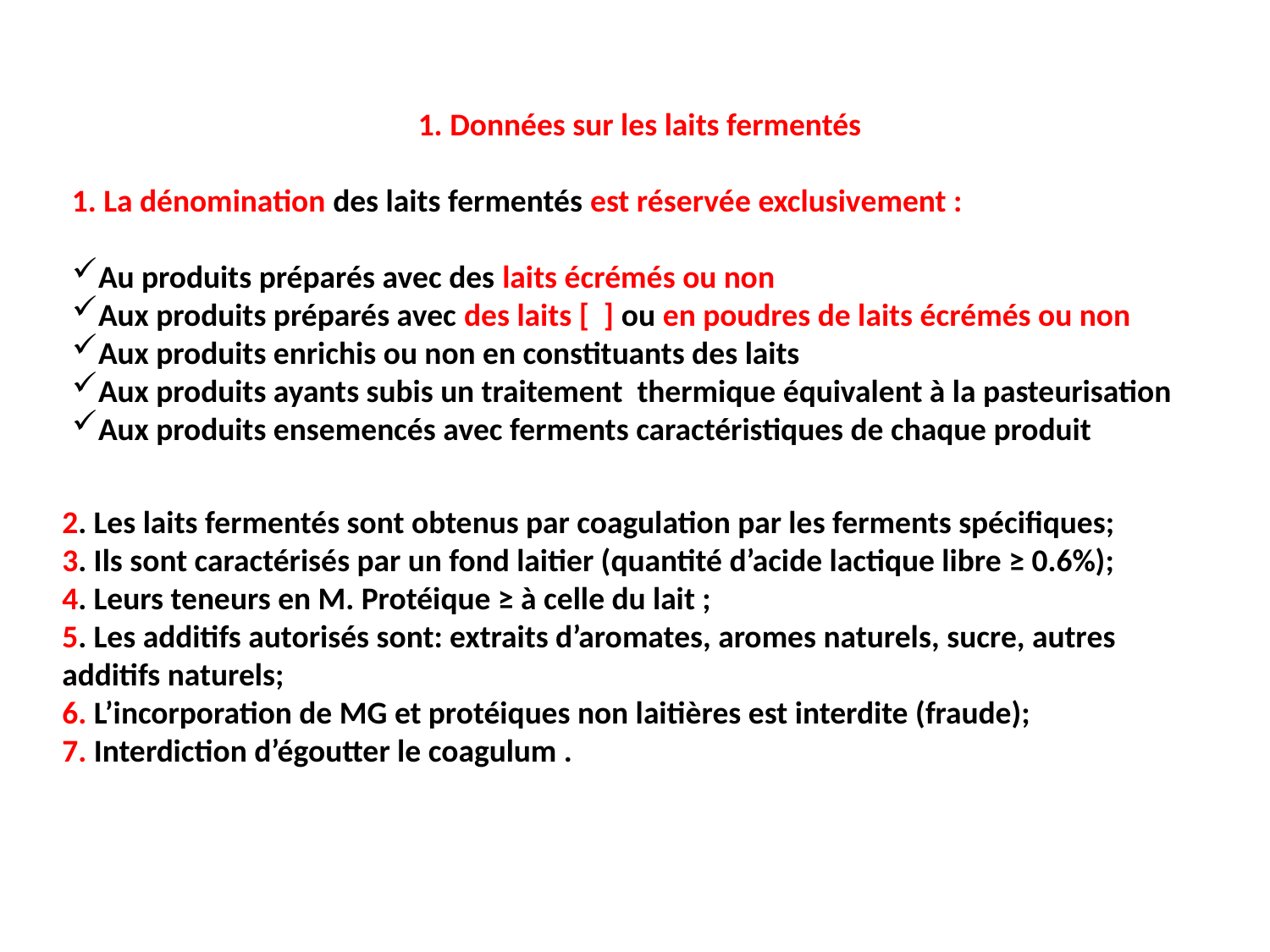

1. Données sur les laits fermentés

1. La dénomination des laits fermentés est réservée exclusivement :

Au produits préparés avec des laits écrémés ou non
Aux produits préparés avec des laits [  ] ou en poudres de laits écrémés ou non
Aux produits enrichis ou non en constituants des laits
Aux produits ayants subis un traitement  thermique équivalent à la pasteurisation
Aux produits ensemencés avec ferments caractéristiques de chaque produit
2. Les laits fermentés sont obtenus par coagulation par les ferments spécifiques;
3. Ils sont caractérisés par un fond laitier (quantité d’acide lactique libre ≥ 0.6%);
4. Leurs teneurs en M. Protéique ≥ à celle du lait ;
5. Les additifs autorisés sont: extraits d’aromates, aromes naturels, sucre, autres additifs naturels;
6. L’incorporation de MG et protéiques non laitières est interdite (fraude);
7. Interdiction d’égoutter le coagulum .